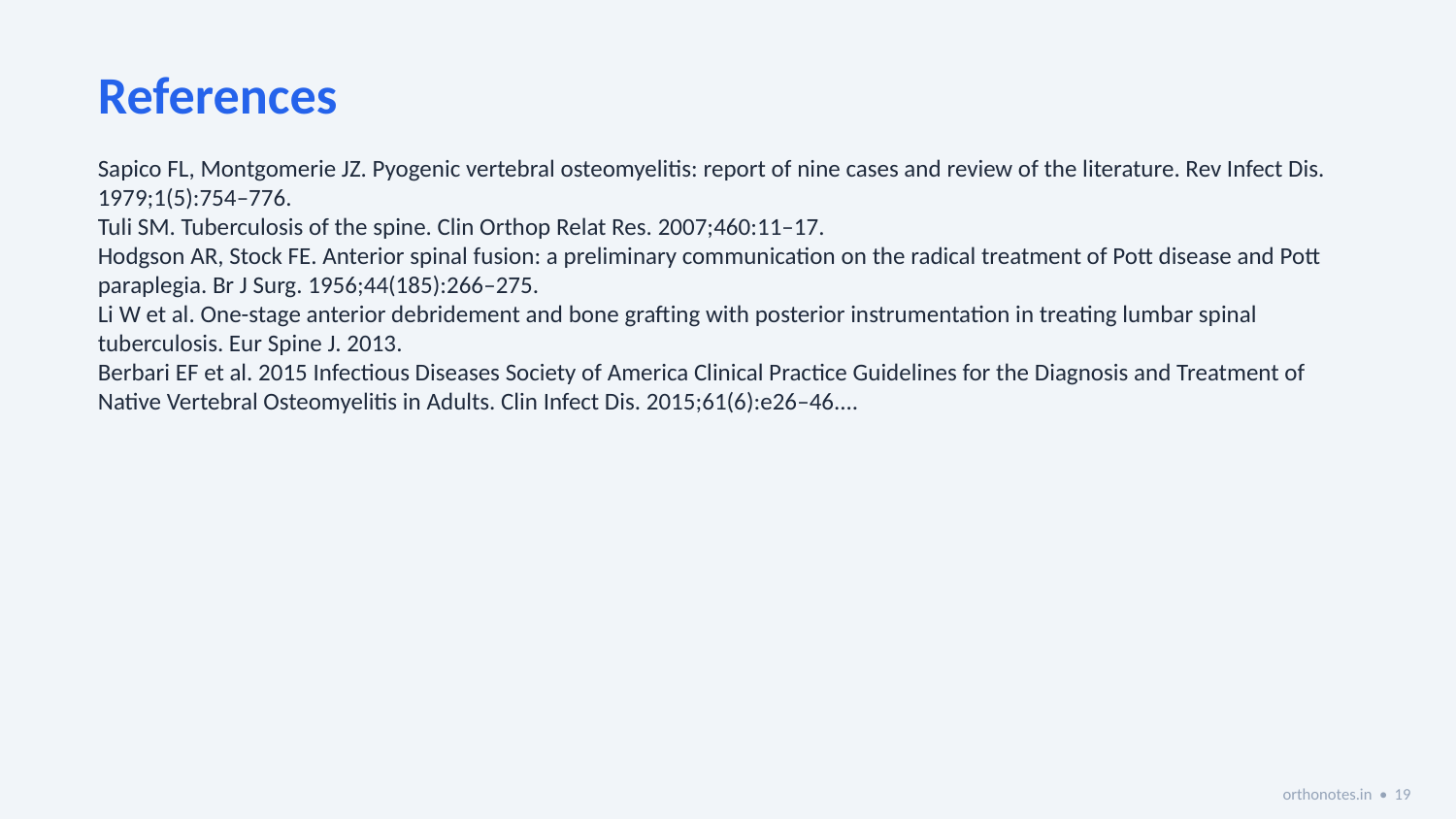

References
Sapico FL, Montgomerie JZ. Pyogenic vertebral osteomyelitis: report of nine cases and review of the literature. Rev Infect Dis. 1979;1(5):754–776.
Tuli SM. Tuberculosis of the spine. Clin Orthop Relat Res. 2007;460:11–17.
Hodgson AR, Stock FE. Anterior spinal fusion: a preliminary communication on the radical treatment of Pott disease and Pott paraplegia. Br J Surg. 1956;44(185):266–275.
Li W et al. One-stage anterior debridement and bone grafting with posterior instrumentation in treating lumbar spinal tuberculosis. Eur Spine J. 2013.
Berbari EF et al. 2015 Infectious Diseases Society of America Clinical Practice Guidelines for the Diagnosis and Treatment of Native Vertebral Osteomyelitis in Adults. Clin Infect Dis. 2015;61(6):e26–46....
orthonotes.in  •  19